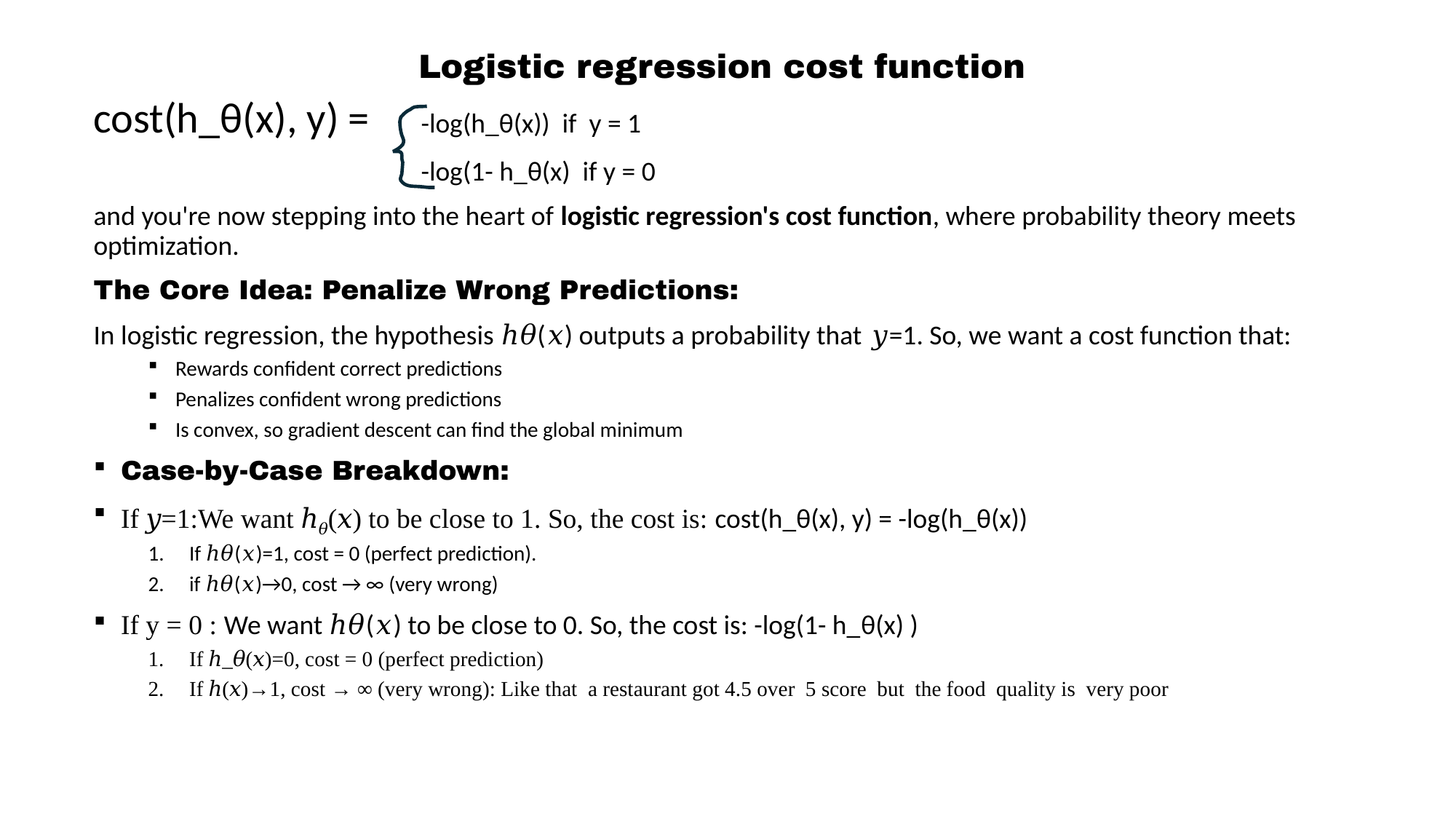

# Logistic regression cost function
cost(h_θ(x), y) = 	-log(h_θ(x))  if  y = 1
			-log(1- h_θ(x)  if y = 0
and you're now stepping into the heart of logistic regression's cost function, where probability theory meets optimization.
The Core Idea: Penalize Wrong Predictions:
In logistic regression, the hypothesis ℎ𝜃(𝑥) outputs a probability that 𝑦=1. So, we want a cost function that:
Rewards confident correct predictions
Penalizes confident wrong predictions
Is convex, so gradient descent can find the global minimum
Case-by-Case Breakdown:
If 𝑦=1:We want ℎ𝜃(𝑥) to be close to 1. So, the cost is: cost(h_θ(x), y) = -log(h_θ(x))
If ℎ𝜃(𝑥)=1, cost = 0 (perfect prediction).
if ℎ𝜃(𝑥)→0, cost → ∞ (very wrong)
If y = 0 : We want ℎ𝜃(𝑥) to be close to 0. So, the cost is: -log(1- h_θ(x) )
If ℎ_𝜃(𝑥)=0, cost = 0 (perfect prediction)
If ℎ𝜃(𝑥)→1, cost → ∞ (very wrong): Like that  a restaurant got 4.5 over  5 score  but  the food  quality is  very poor